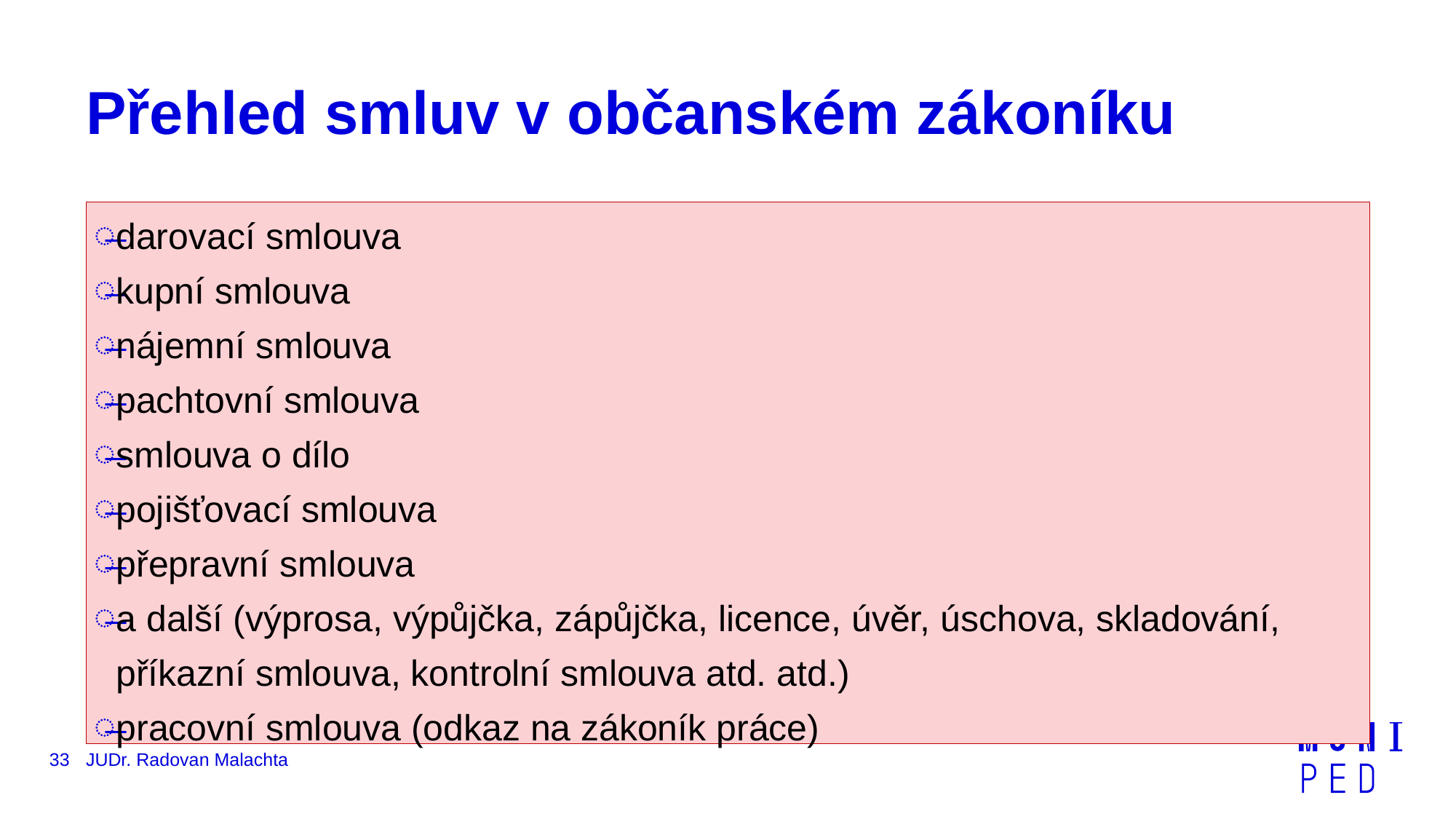

# Přehled smluv v občanském zákoníku
darovací smlouva
kupní smlouva
nájemní smlouva
pachtovní smlouva
smlouva o dílo
pojišťovací smlouva
přepravní smlouva
a další (výprosa, výpůjčka, zápůjčka, licence, úvěr, úschova, skladování, příkazní smlouva, kontrolní smlouva atd. atd.)
pracovní smlouva (odkaz na zákoník práce)
33
JUDr. Radovan Malachta